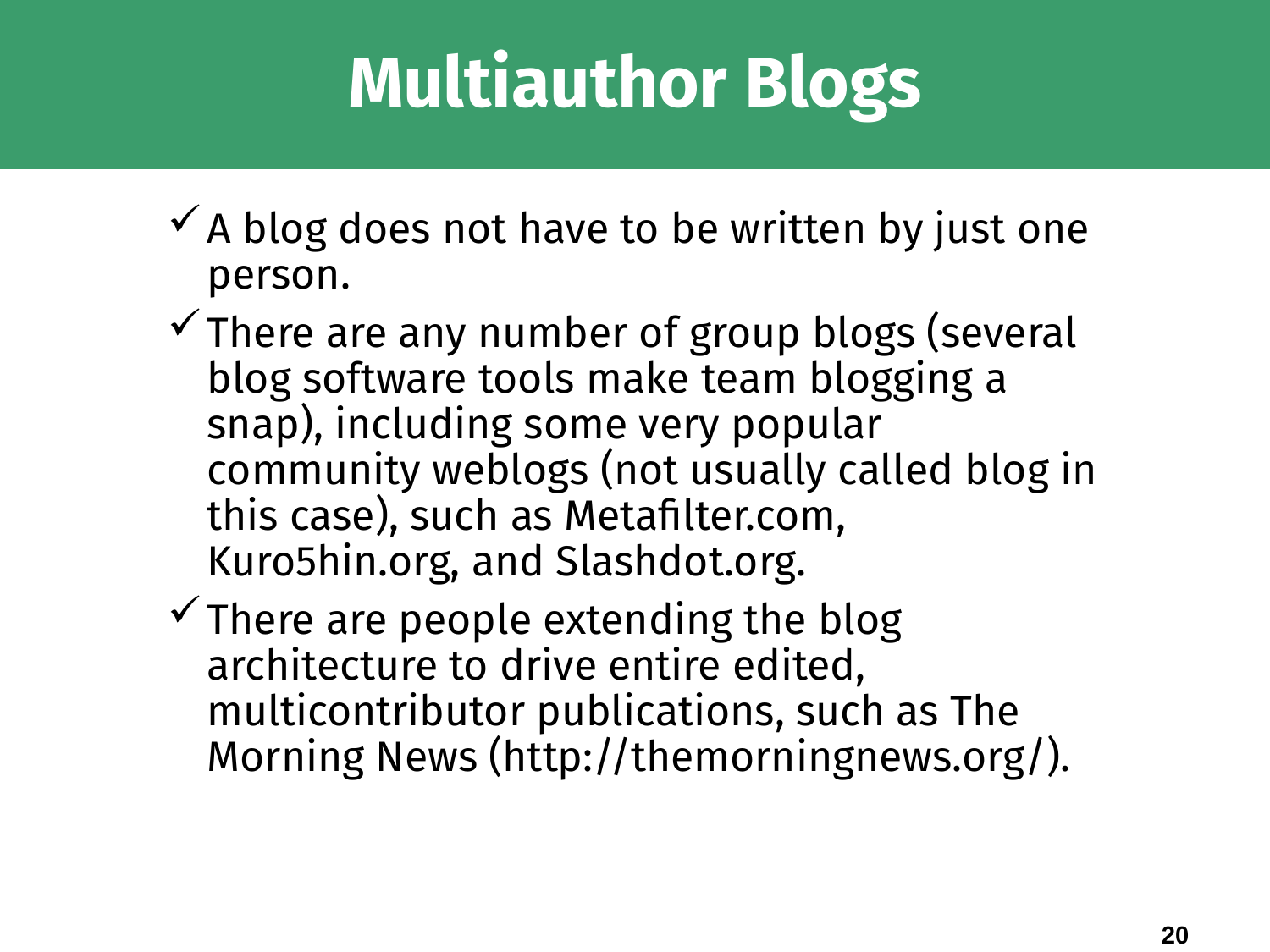

# Multiauthor Blogs
A blog does not have to be written by just one person.
There are any number of group blogs (several blog software tools make team blogging a snap), including some very popular community weblogs (not usually called blog in this case), such as Metafilter.com, Kuro5hin.org, and Slashdot.org.
There are people extending the blog architecture to drive entire edited, multicontributor publications, such as The Morning News (http://themorningnews.org/).